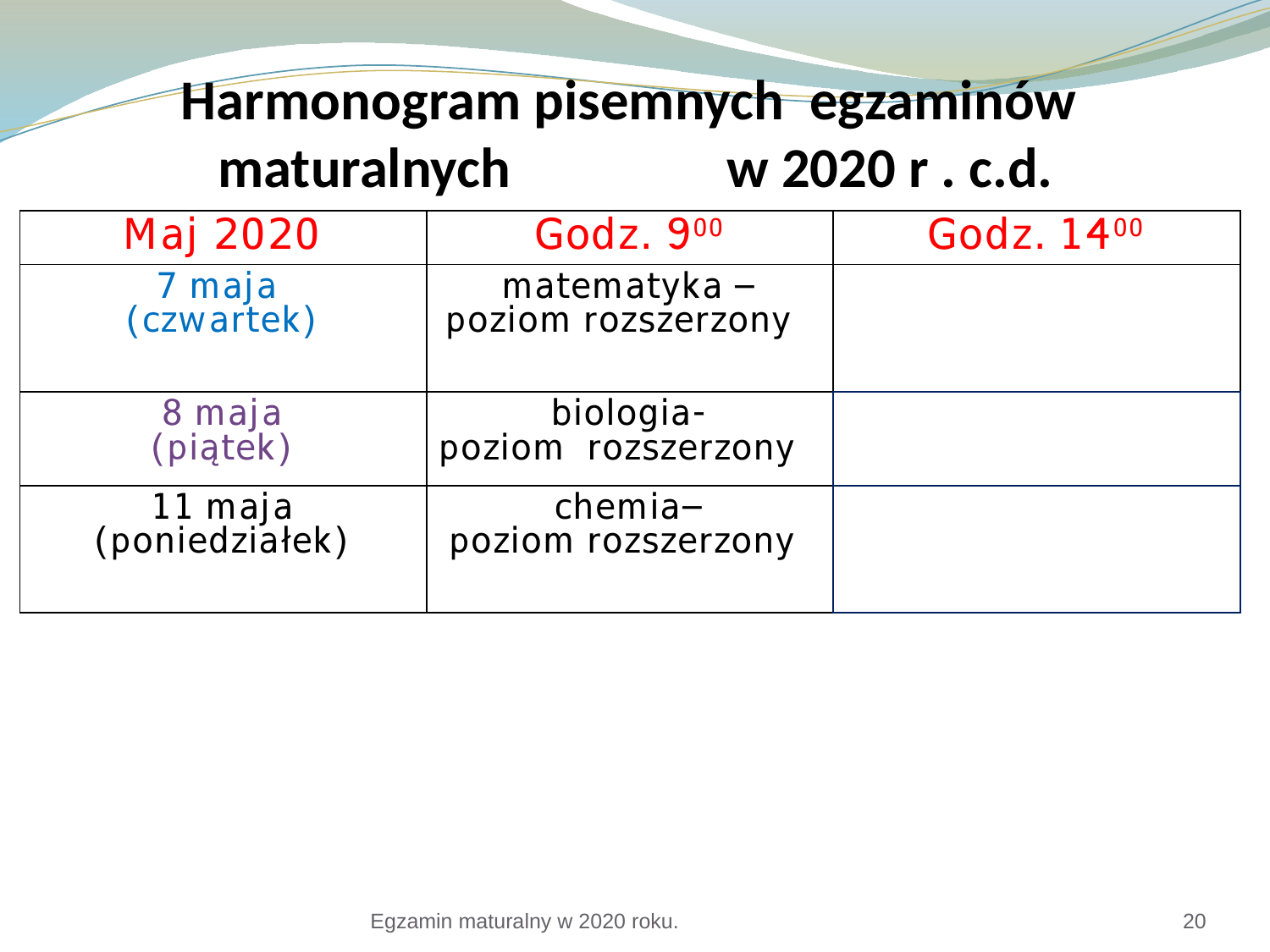

# Harmonogram pisemnych  egzaminów  maturalnych                 w 2020 r . c.d.
| Maj 2020 | Godz. 900 | Godz. 1400 |
| --- | --- | --- |
| 7 maja (czwartek) | matematyka – poziom rozszerzony |  |
| 8 maja (piątek) | biologia- poziom rozszerzony |  |
| 11 maja (poniedziałek) | chemia– poziom rozszerzony |  |
Egzamin maturalny w 2020 roku.
20